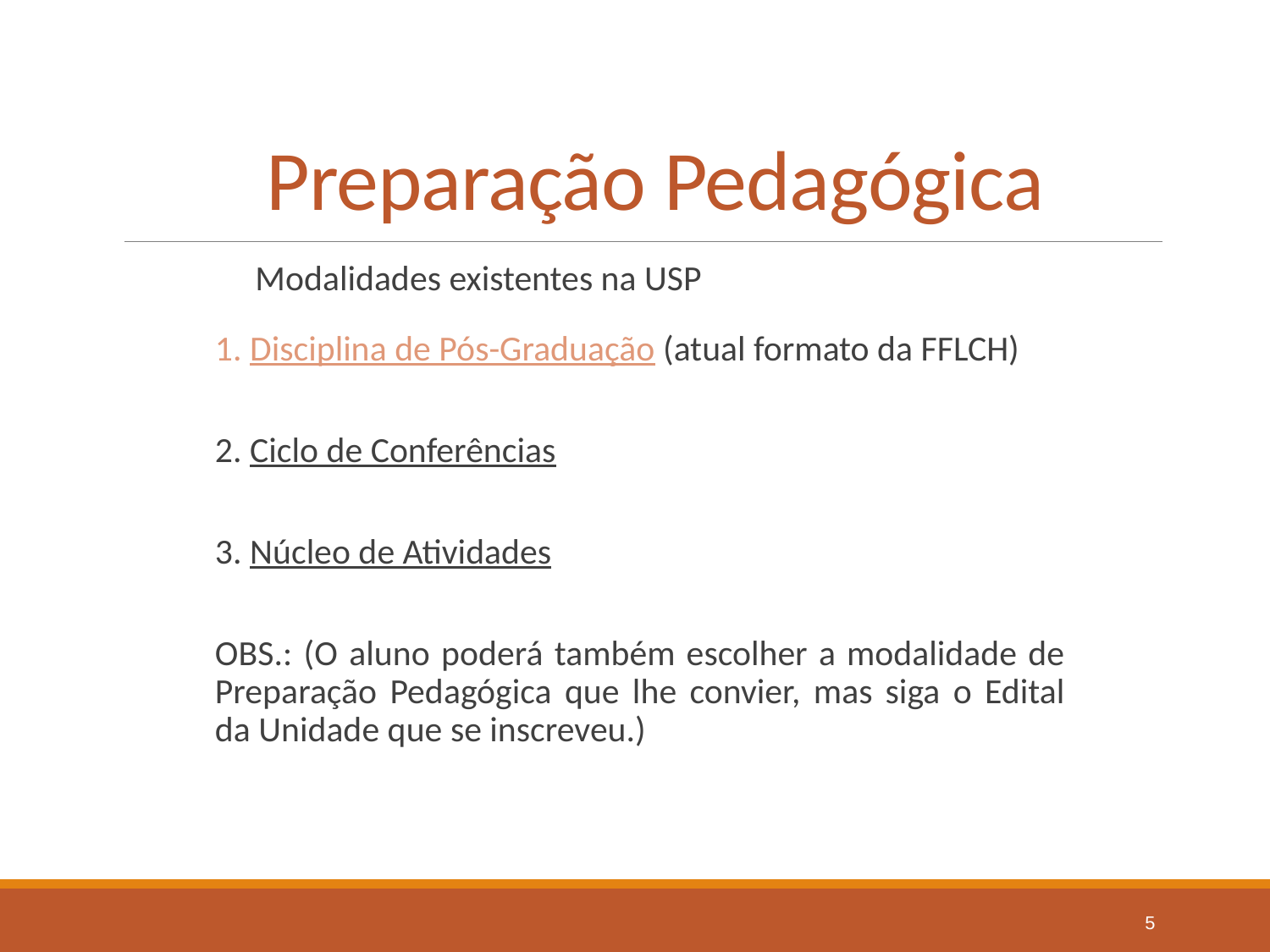

# Preparação Pedagógica
     Modalidades existentes na USP
1. Disciplina de Pós-Graduação (atual formato da FFLCH)
2. Ciclo de Conferências
3. Núcleo de Atividades
OBS.: (O aluno poderá também escolher a modalidade de Preparação Pedagógica que lhe convier, mas siga o Edital da Unidade que se inscreveu.)

5